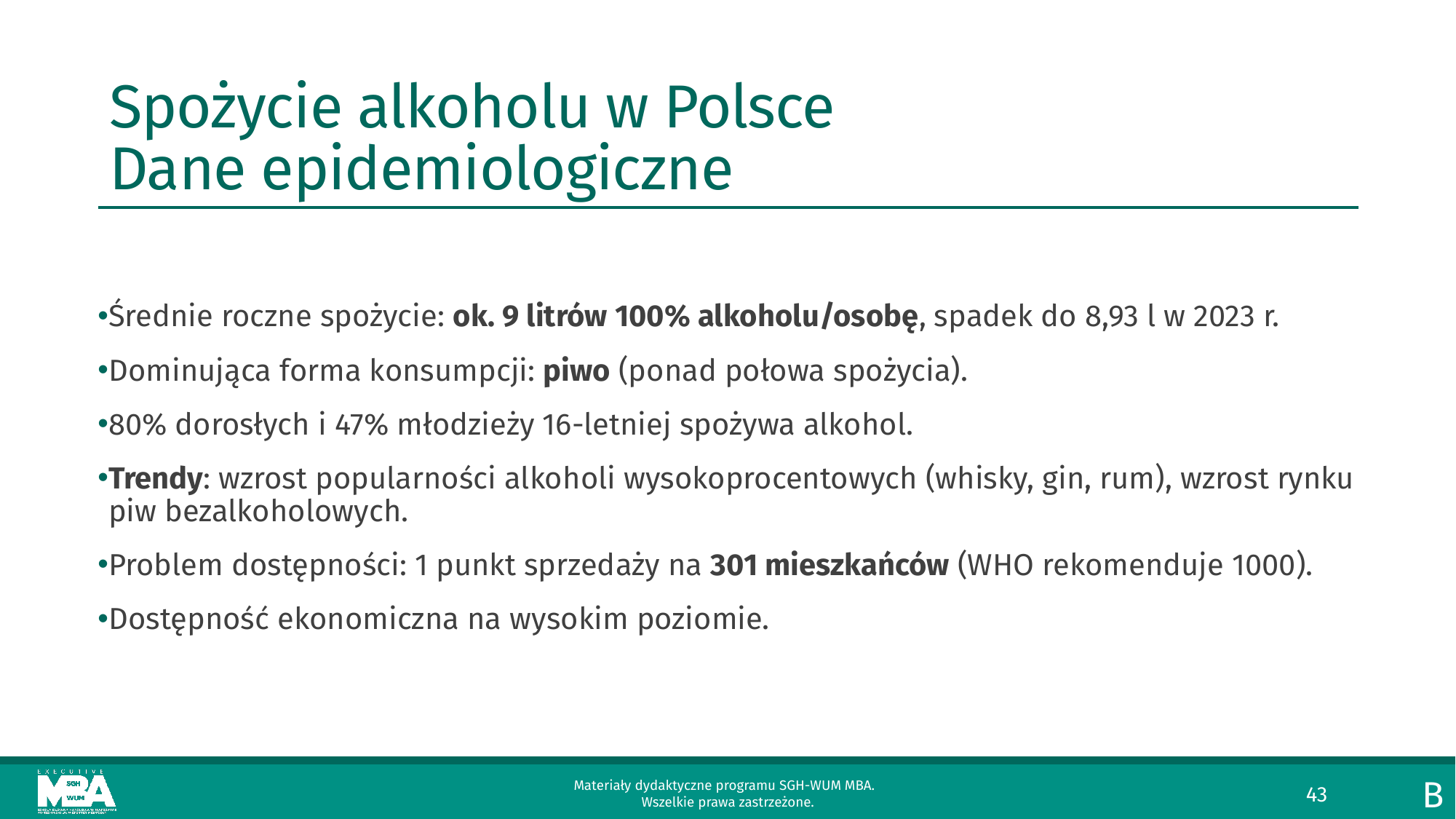

# Spożycie alkoholu w Polsce Dane epidemiologiczne
Średnie roczne spożycie: ok. 9 litrów 100% alkoholu/osobę, spadek do 8,93 l w 2023 r.
Dominująca forma konsumpcji: piwo (ponad połowa spożycia).
80% dorosłych i 47% młodzieży 16-letniej spożywa alkohol.
Trendy: wzrost popularności alkoholi wysokoprocentowych (whisky, gin, rum), wzrost rynku piw bezalkoholowych.
Problem dostępności: 1 punkt sprzedaży na 301 mieszkańców (WHO rekomenduje 1000).
Dostępność ekonomiczna na wysokim poziomie.

B
Materiały dydaktyczne programu SGH-WUM MBA.
Wszelkie prawa zastrzeżone.
43